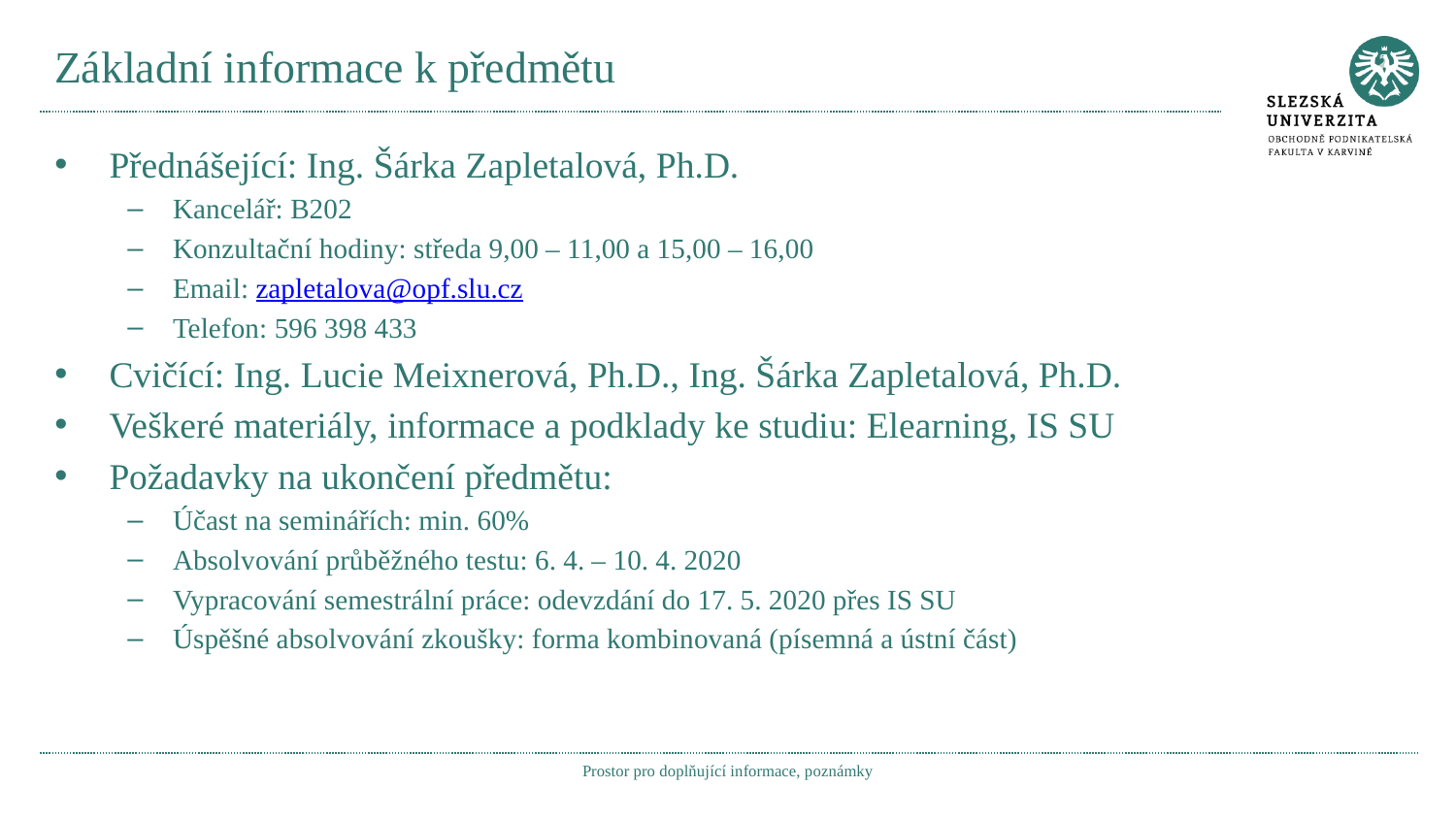

# Základní informace k předmětu
Přednášející: Ing. Šárka Zapletalová, Ph.D.
Kancelář: B202
Konzultační hodiny: středa 9,00 – 11,00 a 15,00 – 16,00
Email: zapletalova@opf.slu.cz
Telefon: 596 398 433
Cvičící: Ing. Lucie Meixnerová, Ph.D., Ing. Šárka Zapletalová, Ph.D.
Veškeré materiály, informace a podklady ke studiu: Elearning, IS SU
Požadavky na ukončení předmětu:
Účast na seminářích: min. 60%
Absolvování průběžného testu: 6. 4. – 10. 4. 2020
Vypracování semestrální práce: odevzdání do 17. 5. 2020 přes IS SU
Úspěšné absolvování zkoušky: forma kombinovaná (písemná a ústní část)

Prostor pro doplňující informace, poznámky